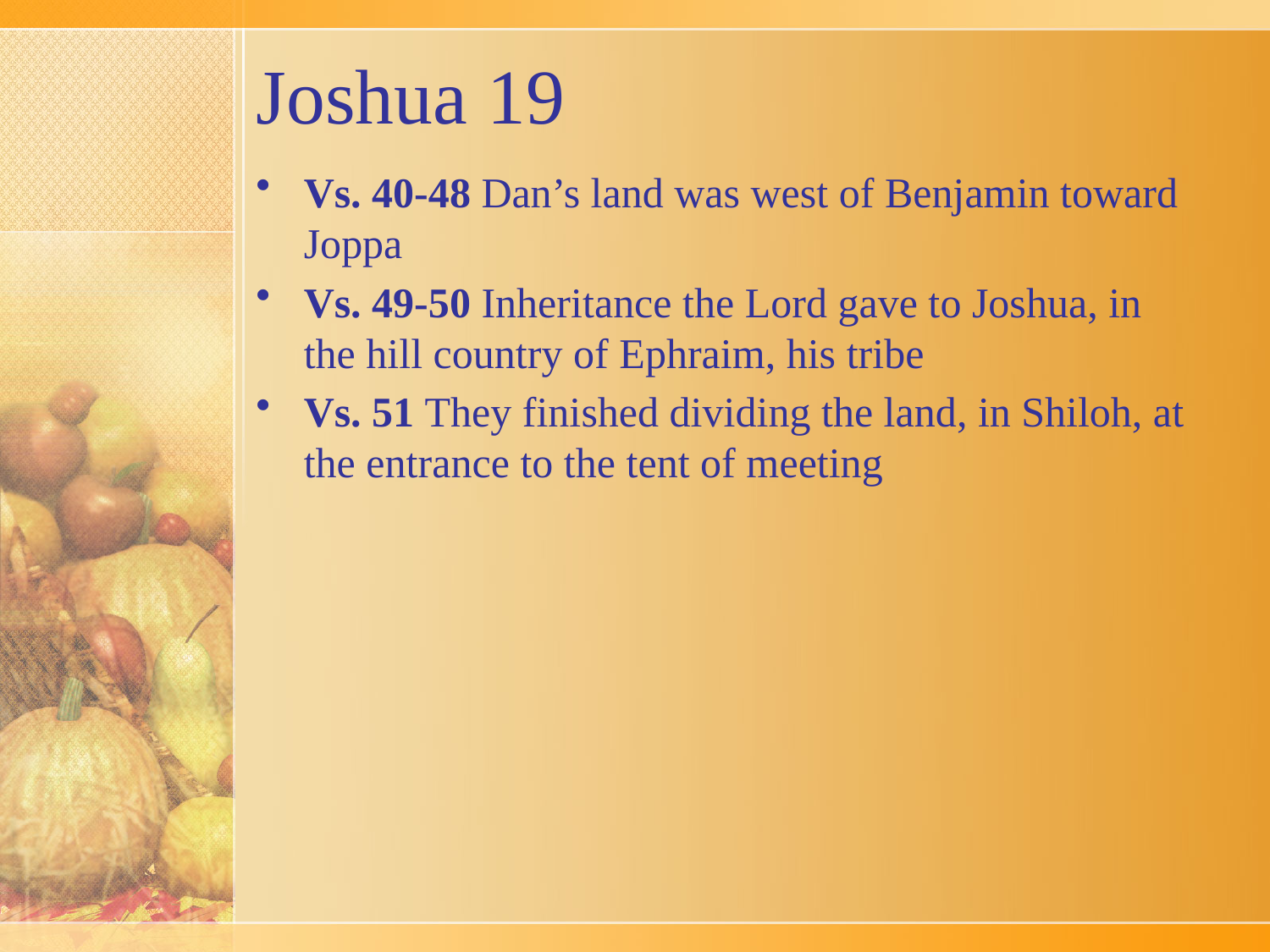

# Joshua 19
Vs. 40-48 Dan’s land was west of Benjamin toward Joppa
Vs. 49-50 Inheritance the Lord gave to Joshua, in the hill country of Ephraim, his tribe
Vs. 51 They finished dividing the land, in Shiloh, at the entrance to the tent of meeting